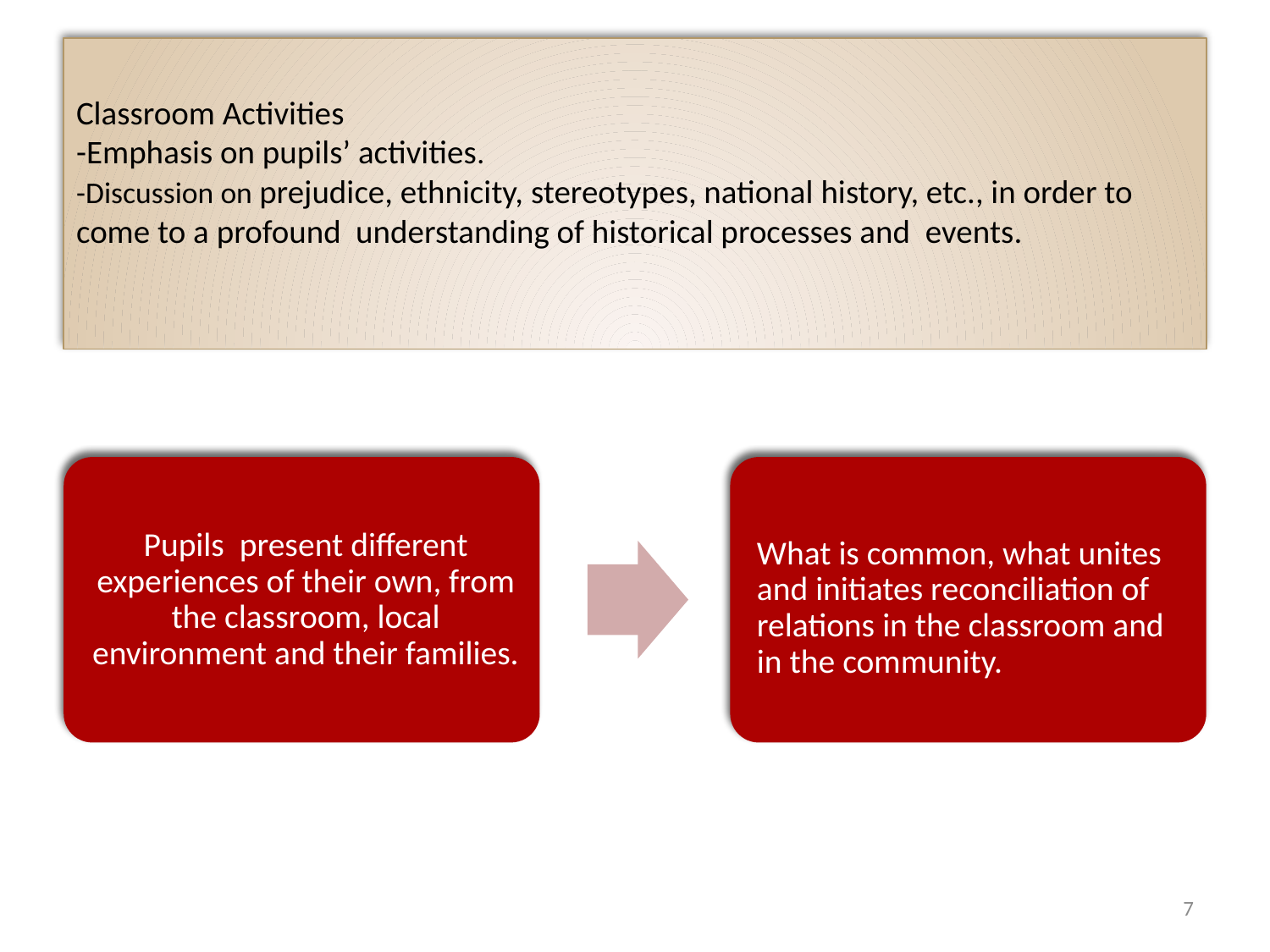

# Classroom Activities -Emphasis on pupils’ activities. -Discussion on prejudice, ethnicity, stereotypes, national history, etc., in order to come to a profound  understanding of historical processes and  events.
Pupils  present different experiences of their own, from the classroom, local environment and their families.

What is common, what unites and initiates reconciliation of relations in the classroom and in the community.

7